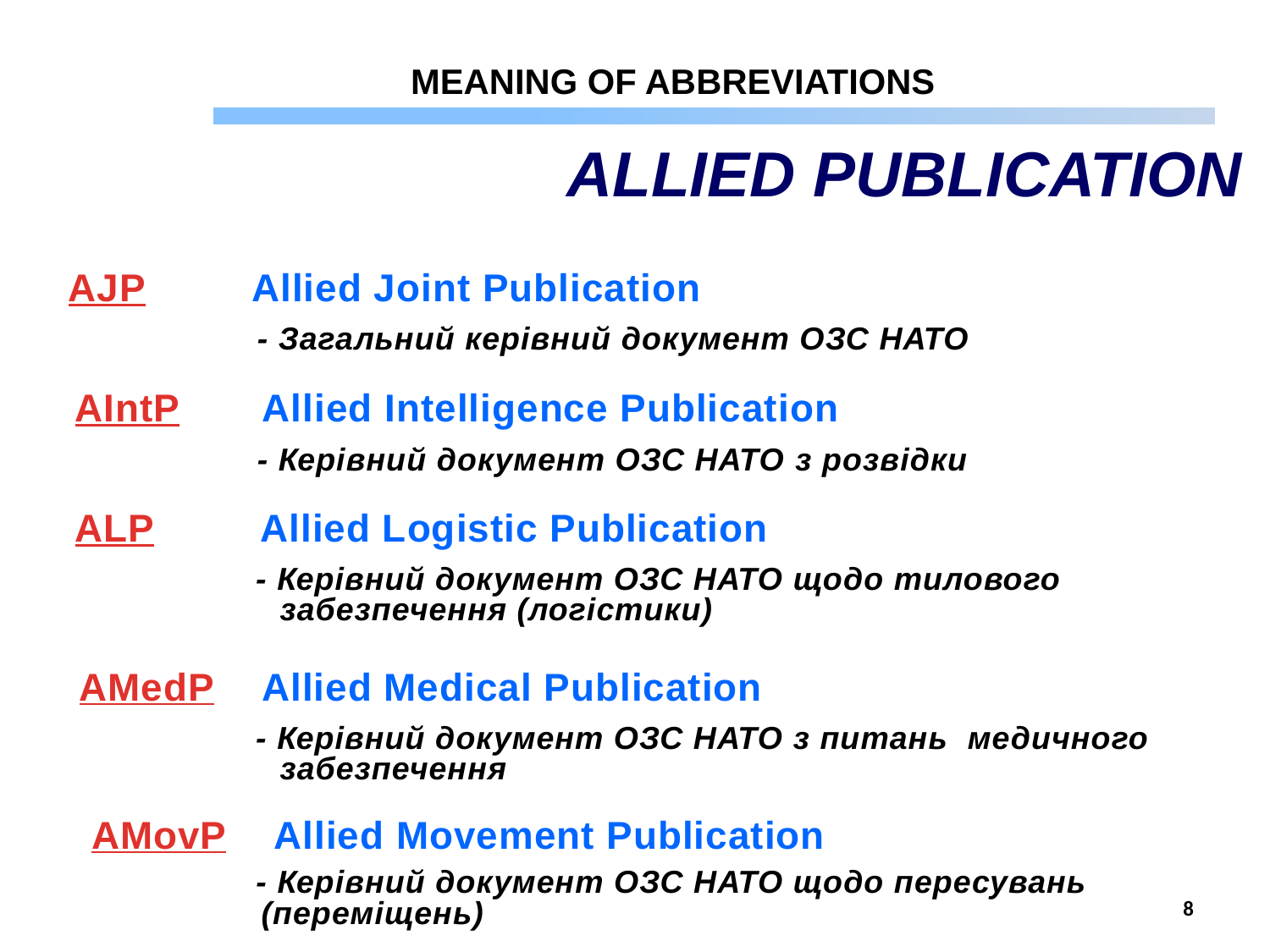

MEANING OF ABBREVIATIONS

ALLIED PUBLICATION
AJP         Allied Joint Publication
- Загальний керівний документ ОЗС НАТО
AIntP       Allied Intelligence Publication
- Керівний документ ОЗС НАТО з розвідки
ALP         Allied Logistic Publication
- Керівний документ ОЗС НАТО щодо тилового забезпечення (логістики)
AMedP    Allied Medical Publication
- Керівний документ ОЗС НАТО з питань  медичного забезпечення
AMovP    Allied Movement Publication
   - Керівний документ ОЗС НАТО щодо пересувань (переміщень)
8